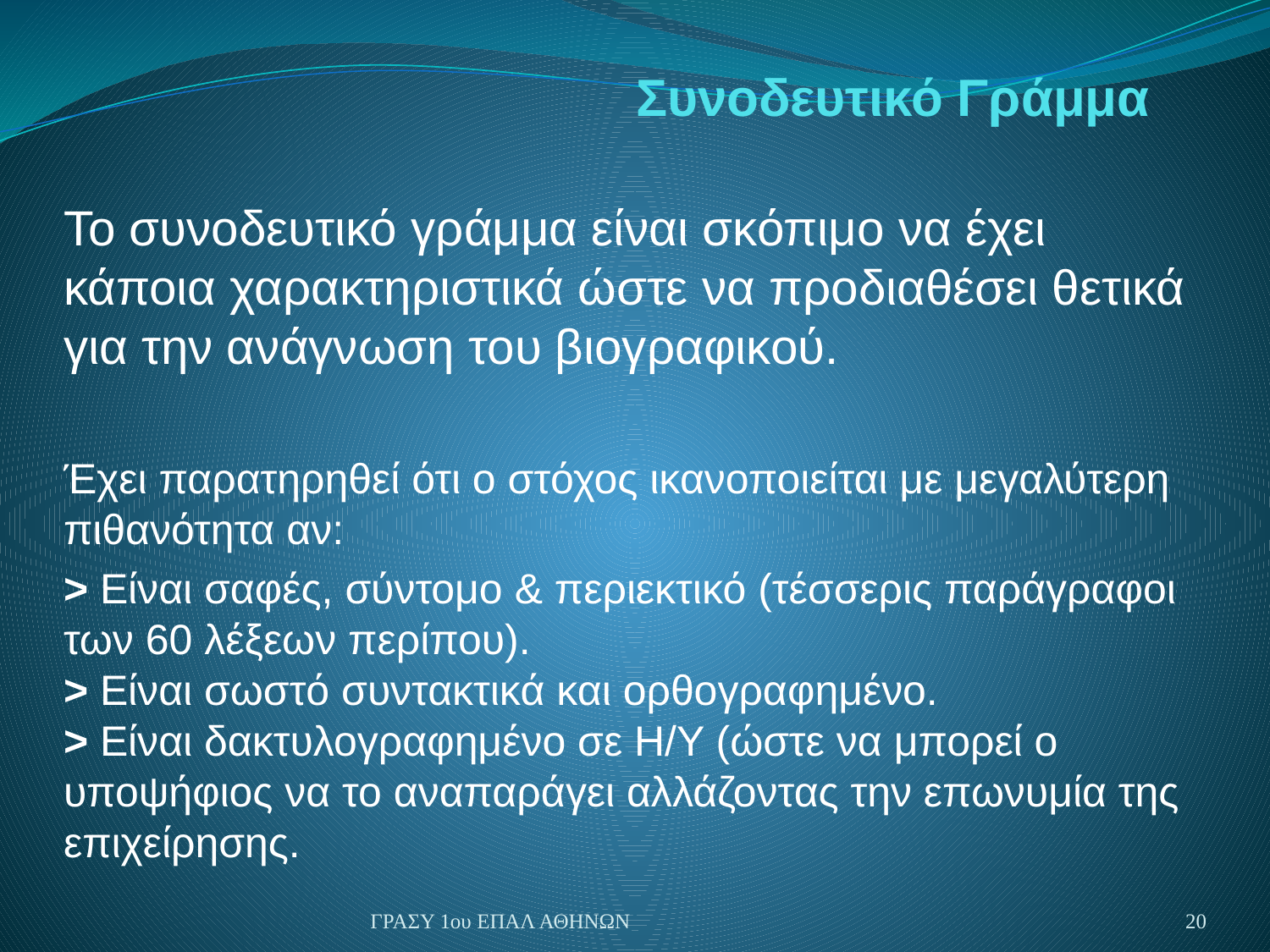

# Συνοδευτικό Γράμμα
Το συνοδευτικό γράμμα είναι σκόπιμο να έχει κάποια χαρακτηριστικά ώστε να προδιαθέσει θετικά για την ανάγνωση του βιογραφικού.

Έχει παρατηρηθεί ότι ο στόχος ικανοποιείται με μεγαλύτερη πιθανότητα αν:
> Είναι σαφές, σύντομο & περιεκτικό (τέσσερις παράγραφοι των 60 λέξεων περίπου).
> Είναι σωστό συντακτικά και ορθογραφημένο.
> Είναι δακτυλογραφημένο σε Η/Υ (ώστε να μπορεί ο υποψήφιος να το αναπαράγει αλλάζοντας την επωνυμία της επιχείρησης.
ΓΡΑΣΥ 1ου ΕΠΑΛ ΑΘΗΝΩΝ
20